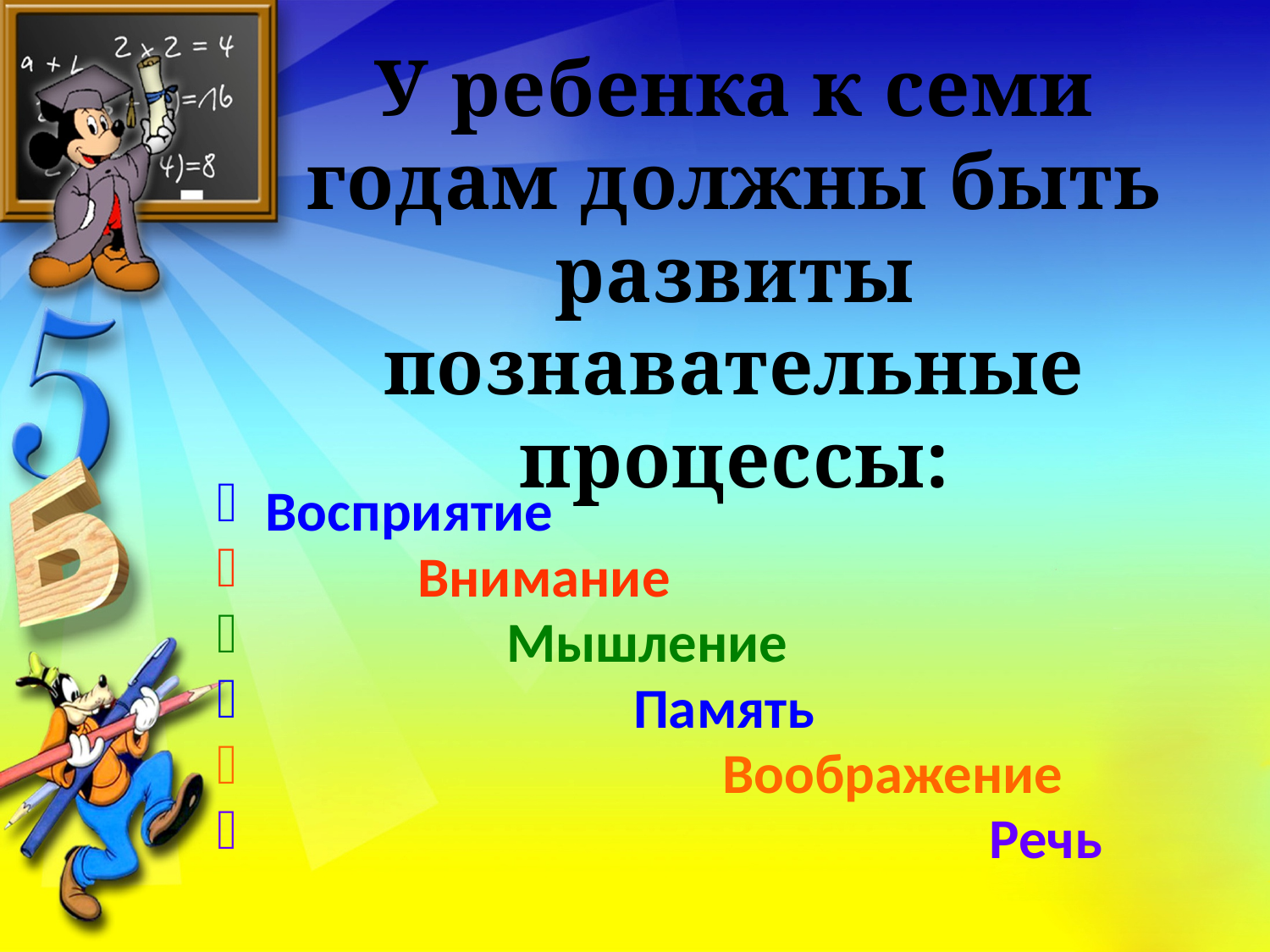

# У ребенка к семи годам должны быть развиты познавательные процессы:

Восприятие
            Внимание
                   Мышление
                             Память
                                    Воображение
                                                         Речь